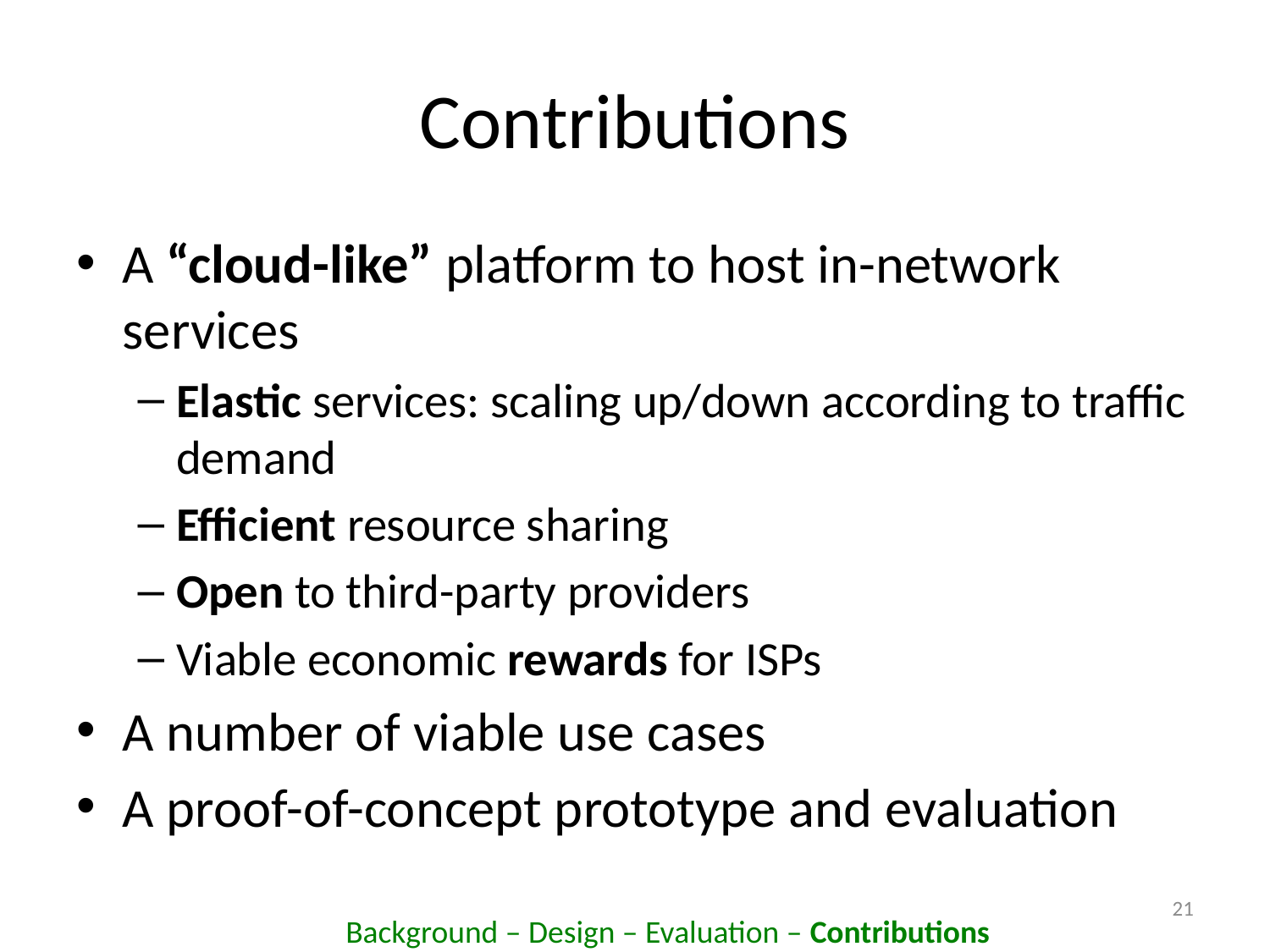

# Contributions
A “cloud-like” platform to host in-network services
Elastic services: scaling up/down according to traffic demand
Efficient resource sharing
Open to third-party providers
Viable economic rewards for ISPs
A number of viable use cases
A proof-of-concept prototype and evaluation
21
Background – Design – Evaluation – Contributions